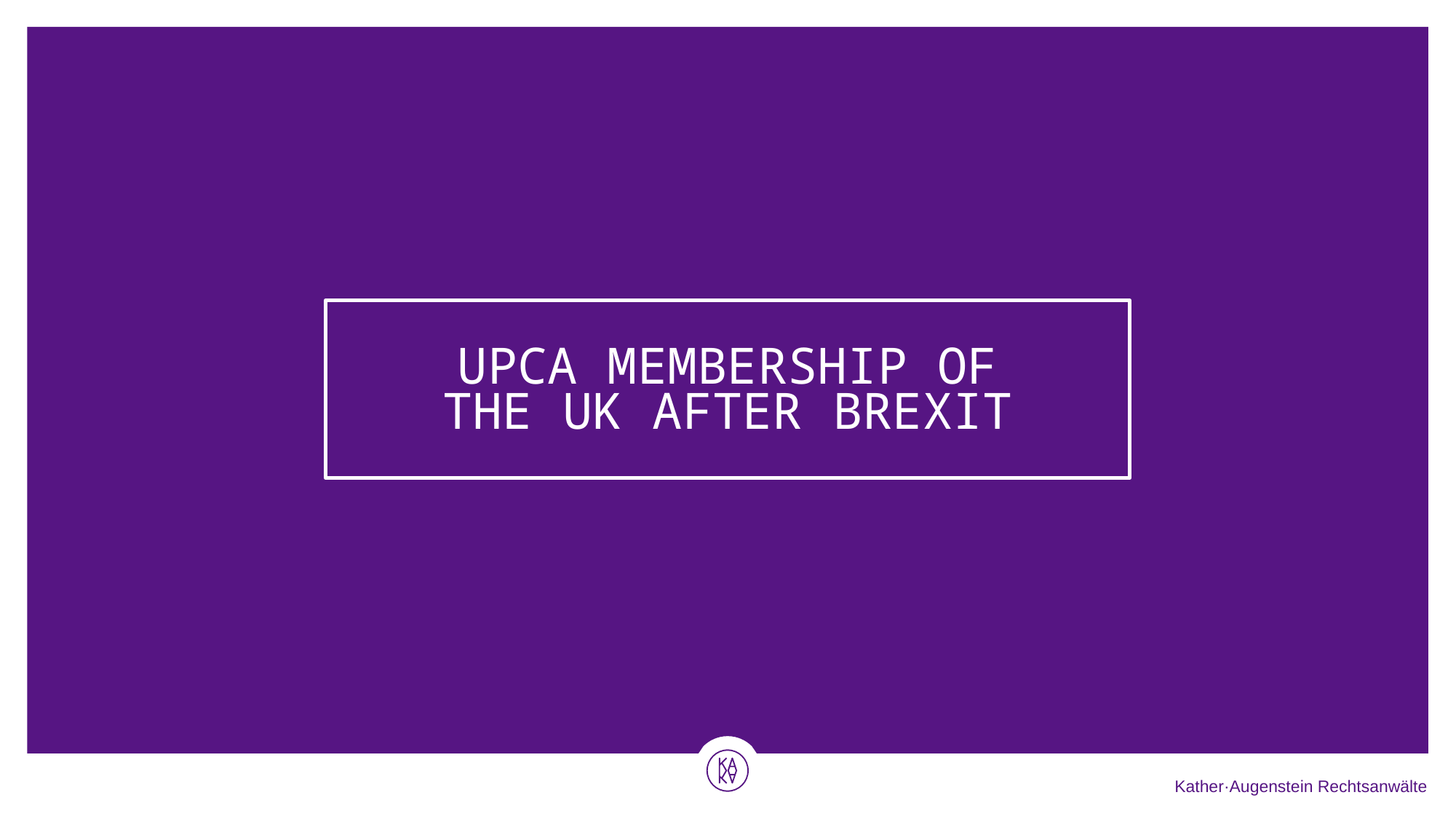

# UPCA Membership of the UK after brexit